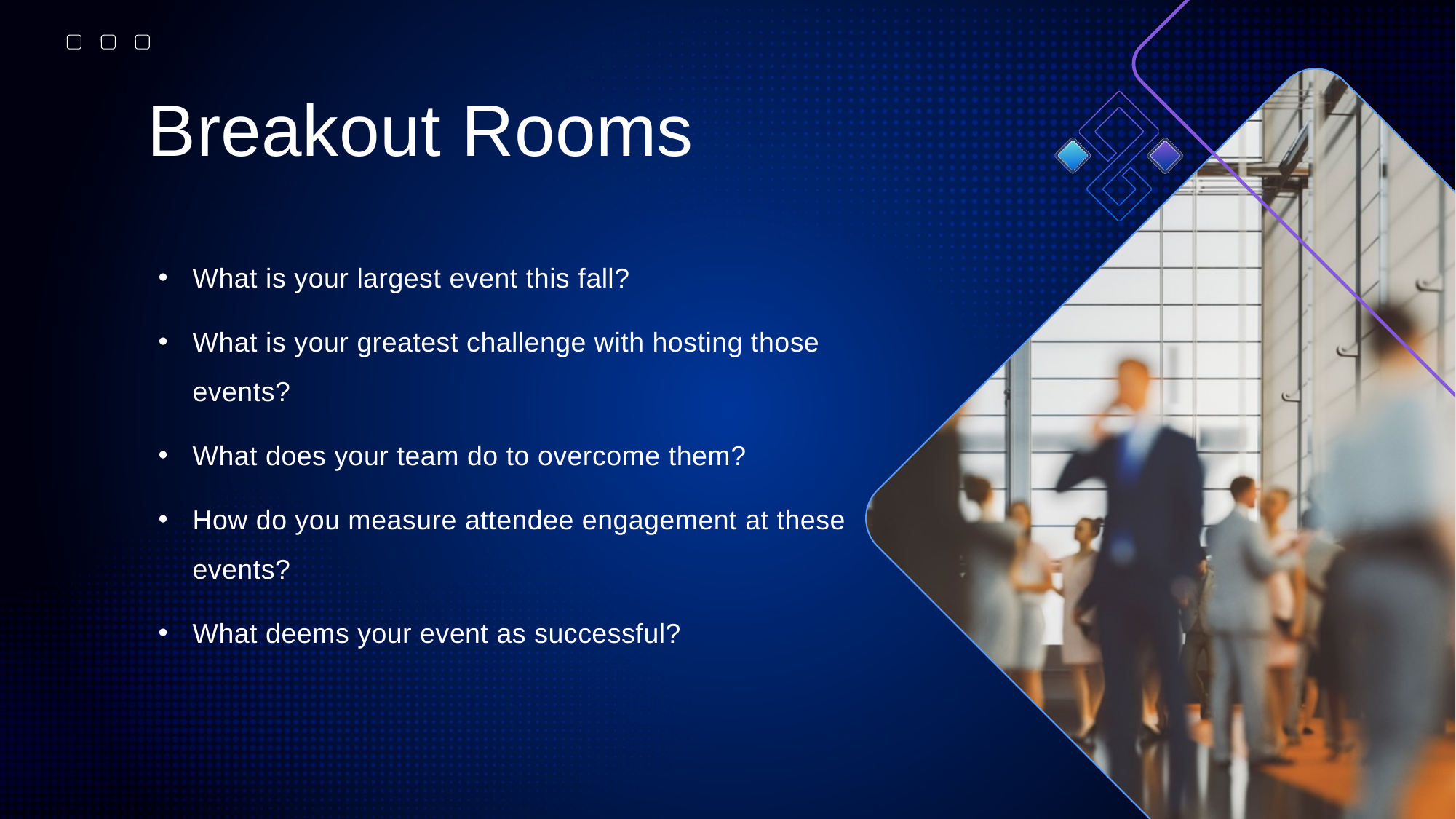

Breakout Rooms
What is your largest event this fall?
What is your greatest challenge with hosting those events?
What does your team do to overcome them?
How do you measure attendee engagement at these events?
What deems your event as successful?